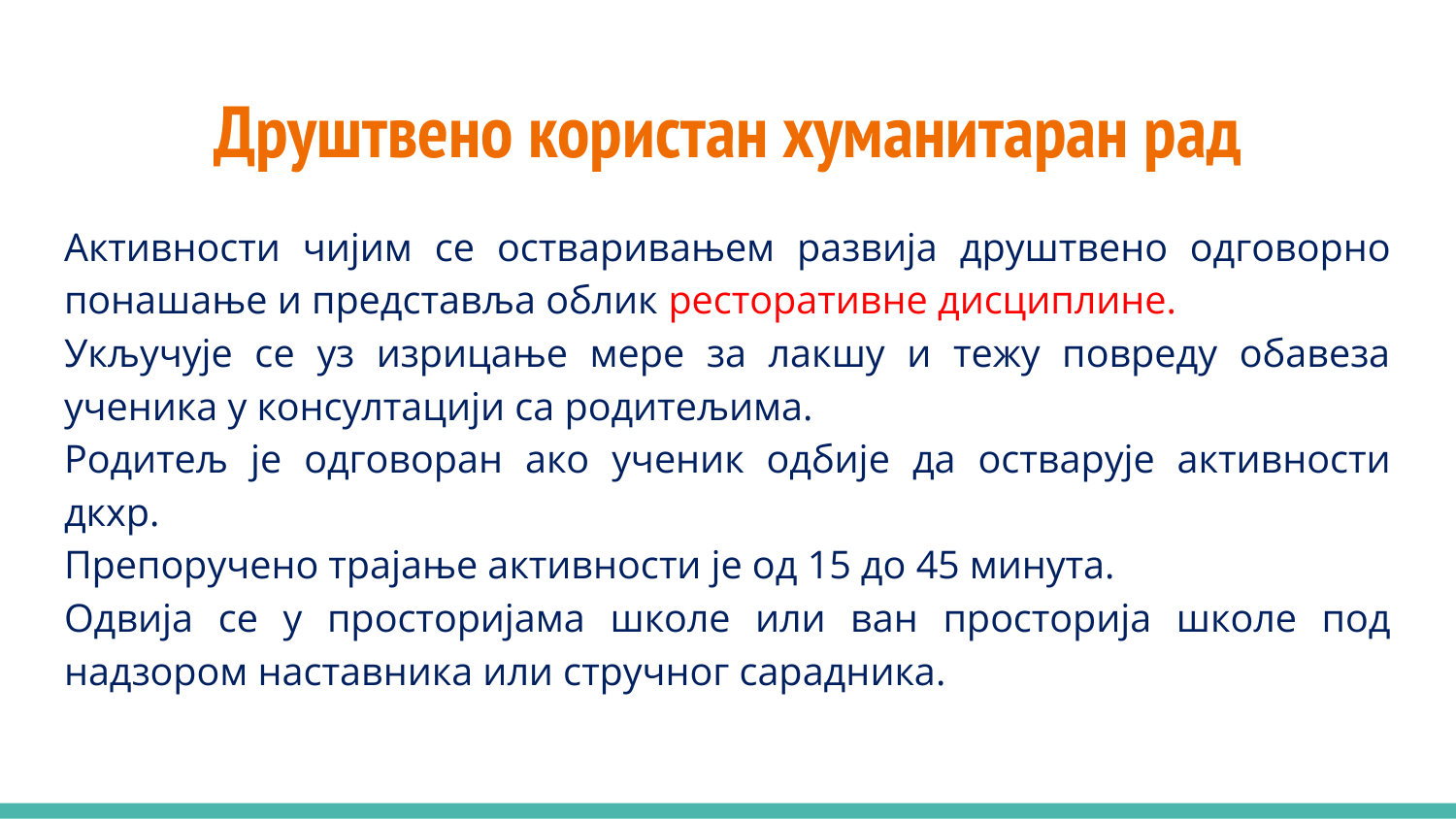

# Друштвено користан хуманитаран рад
Активности чијим се остваривањем развија друштвено одговорно понашање и представља облик ресторативне дисциплине.
Укључује се уз изрицање мере за лакшу и тежу повреду обавеза ученика у консултацији са родитељима.
Родитељ је одговоран ако ученик одбије да остварује активности дкхр.
Препоручено трајање активности је од 15 до 45 минута.
Одвија се у просторијама школе или ван просторија школе под надзором наставника или стручног сарадника.